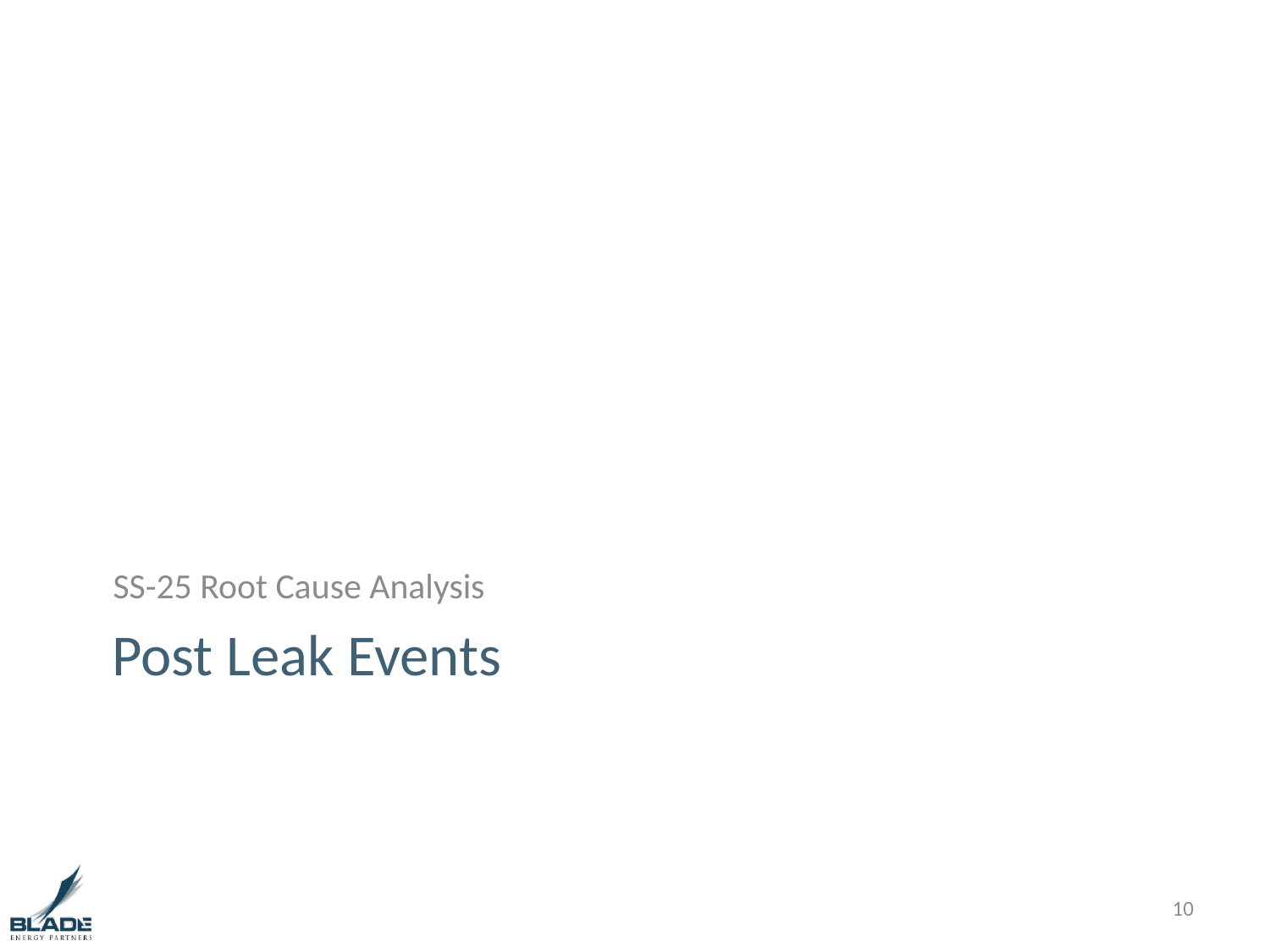

SS-25 Root Cause Analysis
# Post Leak Events
10